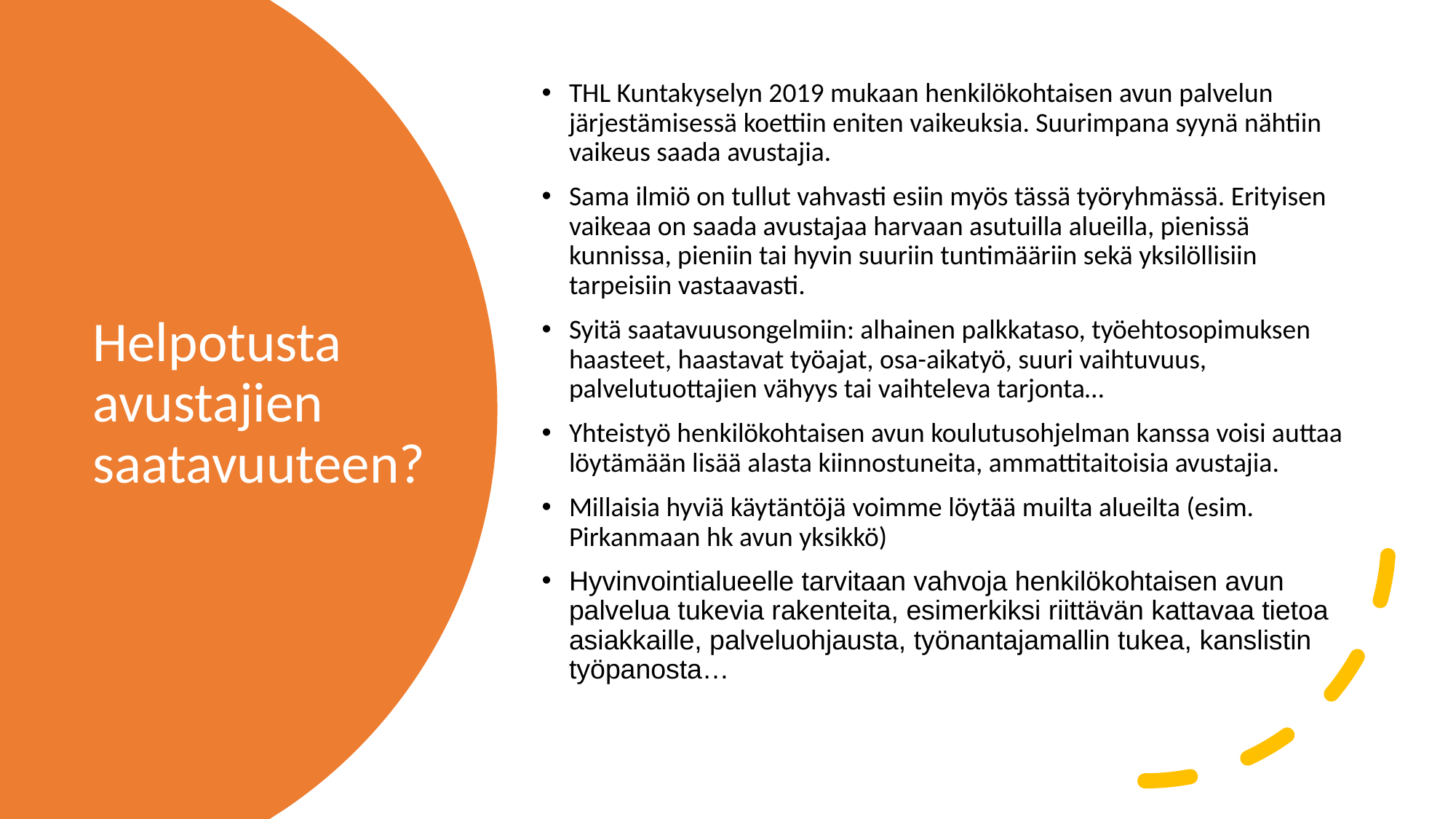

THL Kuntakyselyn 2019 mukaan henkilökohtaisen avun palvelun järjestämisessä koettiin eniten vaikeuksia. Suurimpana syynä nähtiin vaikeus saada avustajia.
Sama ilmiö on tullut vahvasti esiin myös tässä työryhmässä. Erityisen vaikeaa on saada avustajaa harvaan asutuilla alueilla, pienissä kunnissa, pieniin tai hyvin suuriin tuntimääriin sekä yksilöllisiin tarpeisiin vastaavasti.
Syitä saatavuusongelmiin: alhainen palkkataso, työehtosopimuksen haasteet, haastavat työajat, osa-aikatyö, suuri vaihtuvuus, palvelutuottajien vähyys tai vaihteleva tarjonta…
Yhteistyö henkilökohtaisen avun koulutusohjelman kanssa voisi auttaa löytämään lisää alasta kiinnostuneita, ammattitaitoisia avustajia.
Millaisia hyviä käytäntöjä voimme löytää muilta alueilta (esim. Pirkanmaan hk avun yksikkö)
Hyvinvointialueelle tarvitaan vahvoja henkilökohtaisen avun palvelua tukevia rakenteita, esimerkiksi riittävän kattavaa tietoa asiakkaille, palveluohjausta, työnantajamallin tukea, kanslistin työpanosta…

# Helpotusta avustajien saatavuuteen?